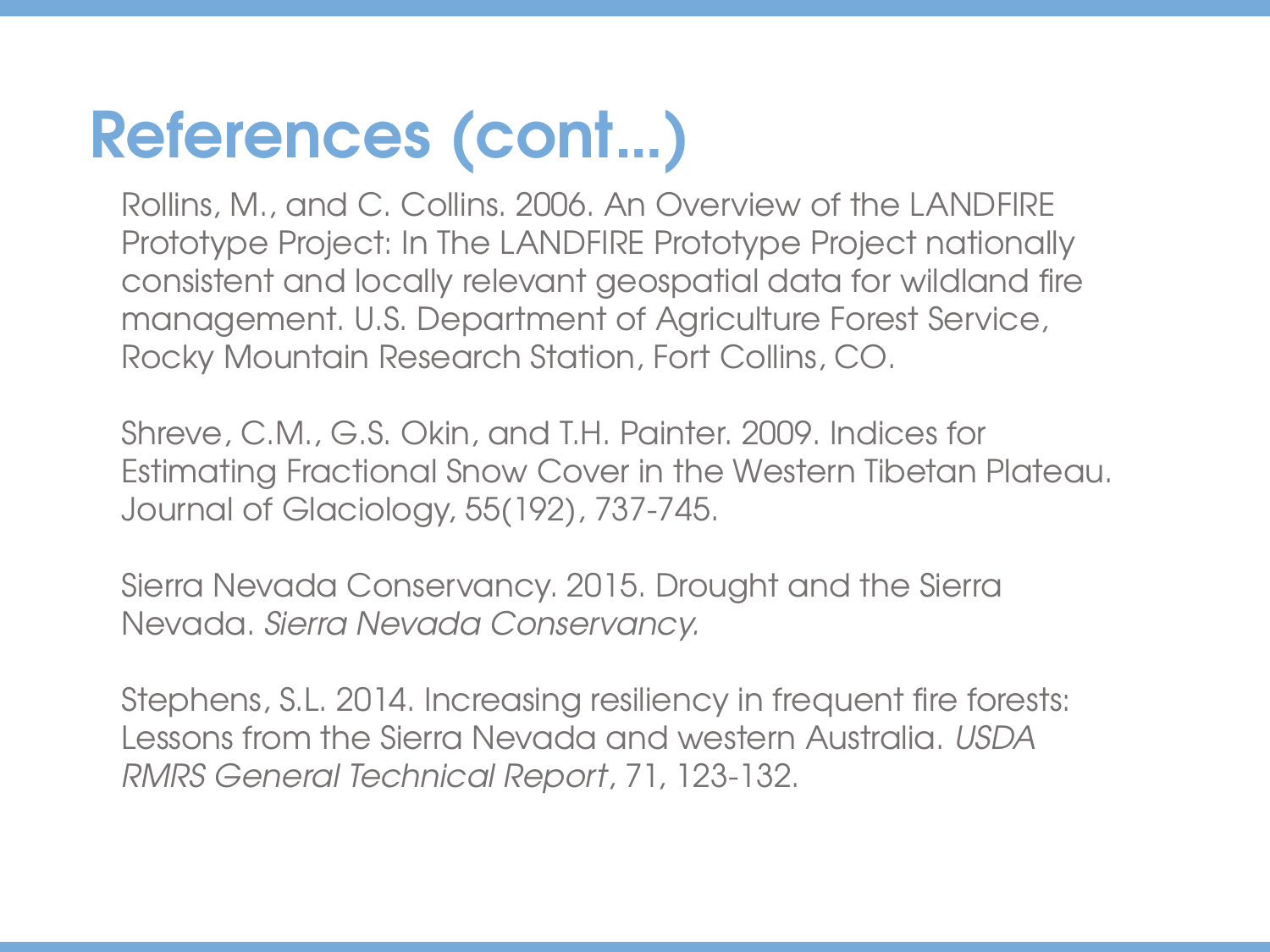

References (cont…)
Rollins, M., and C. Collins. 2006. An Overview of the LANDFIRE Prototype Project: In The LANDFIRE Prototype Project nationally consistent and locally relevant geospatial data for wildland fire management. U.S. Department of Agriculture Forest Service, Rocky Mountain Research Station, Fort Collins, CO.

Shreve, C.M., G.S. Okin, and T.H. Painter. 2009. Indices for Estimating Fractional Snow Cover in the Western Tibetan Plateau. Journal of Glaciology, 55(192), 737-745.

Sierra Nevada Conservancy. 2015. Drought and the Sierra Nevada. Sierra Nevada Conservancy.

Stephens, S.L. 2014. Increasing resiliency in frequent fire forests: Lessons from the Sierra Nevada and western Australia. USDA RMRS General Technical Report, 71, 123-132.